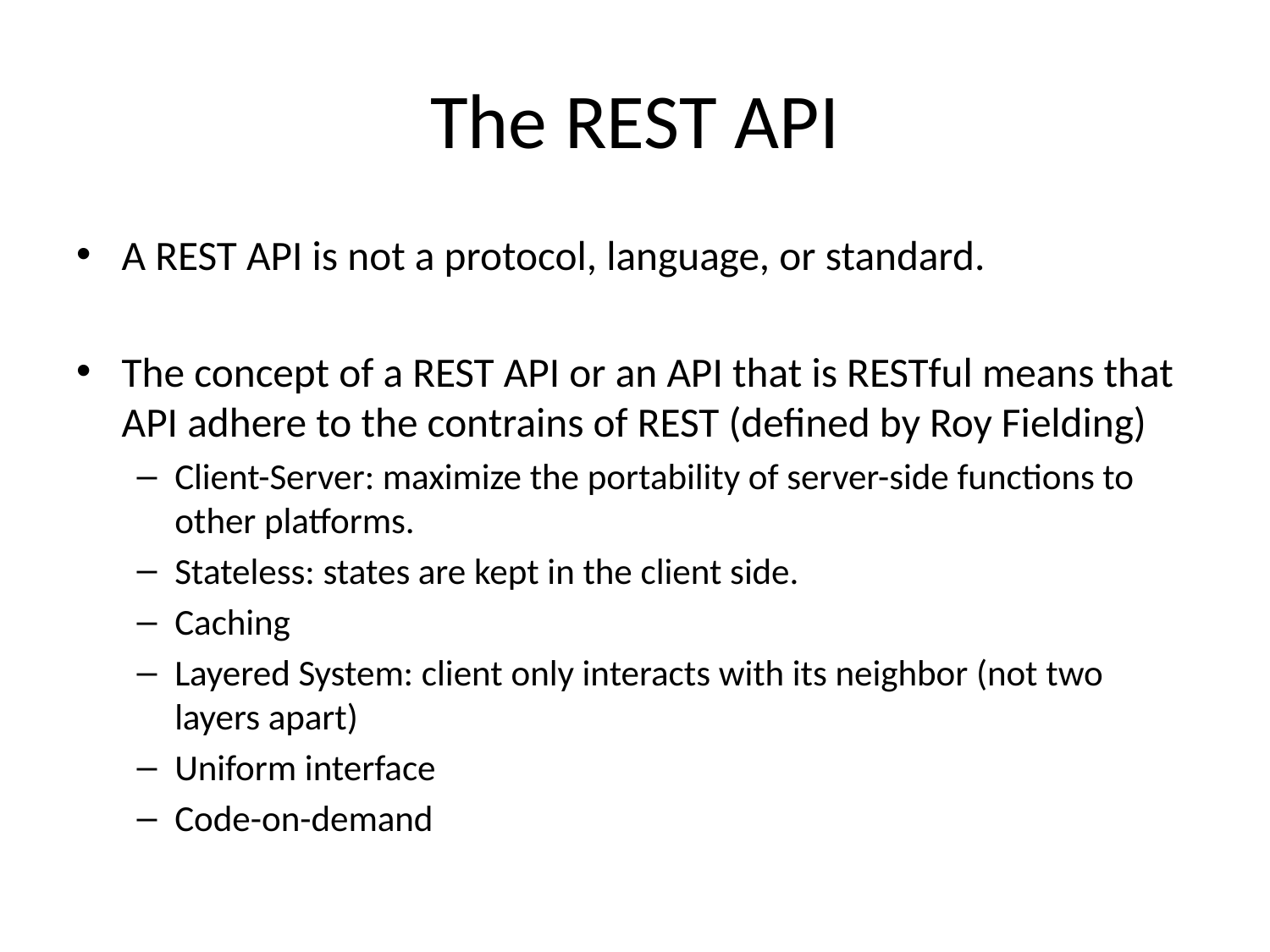

# The REST API
A REST API is not a protocol, language, or standard.

The concept of a REST API or an API that is RESTful means that API adhere to the contrains of REST (defined by Roy Fielding)
Client-Server: maximize the portability of server-side functions to other platforms.
Stateless: states are kept in the client side.
Caching
Layered System: client only interacts with its neighbor (not two layers apart)
Uniform interface
Code-on-demand